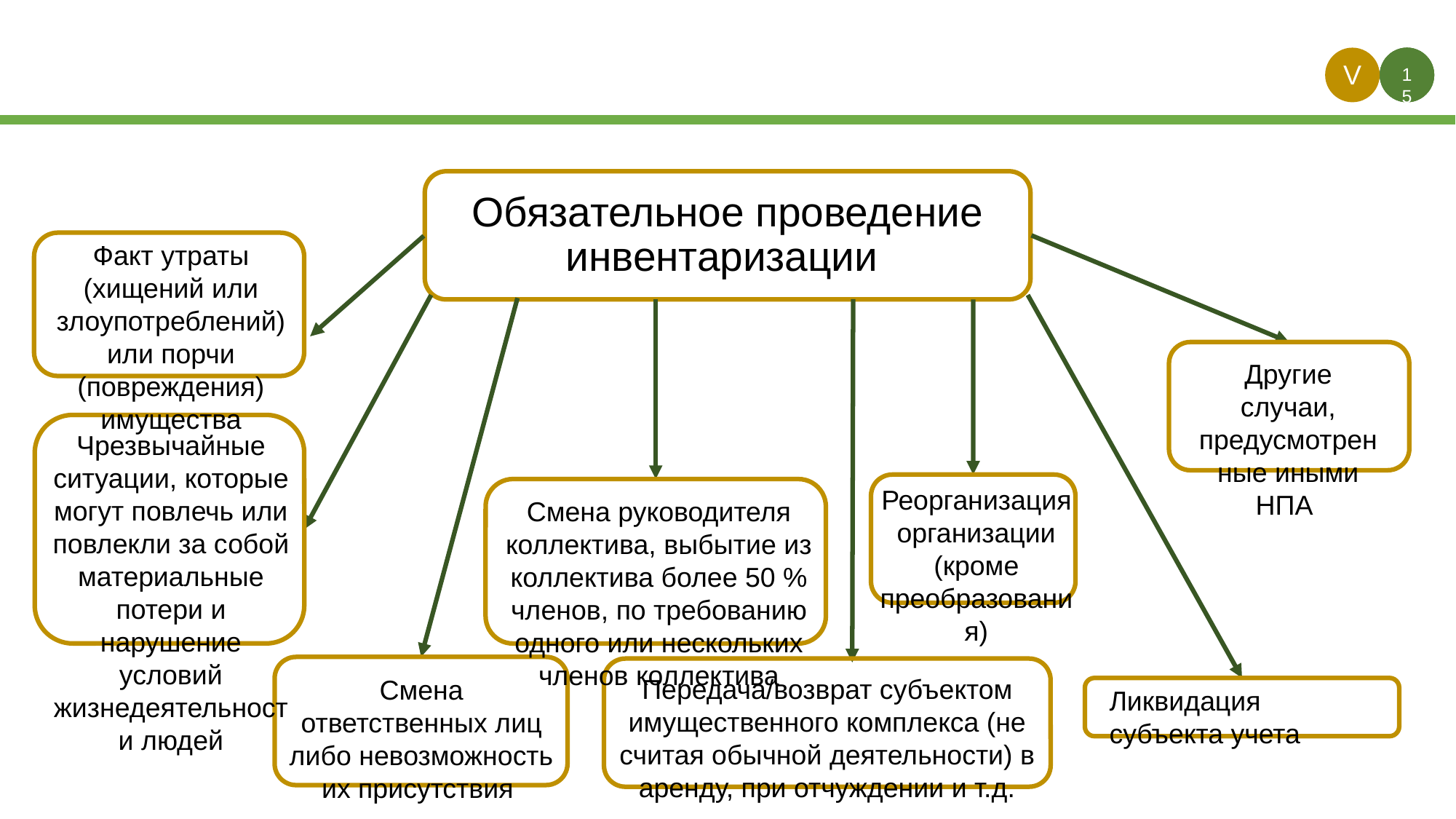

V
1
15
15
# Обязательное проведение инвентаризации

Факт утраты (хищений или злоупотреблений) или порчи (повреждения) имущества

Другие случаи, предусмотренные иными НПА

Чрезвычайные ситуации, которые могут повлечь или повлекли за собой материальные потери и нарушение условий жизнедеятельности людей

Реорганизация организации (кроме преобразования)

Смена руководителя коллектива, выбытие из коллектива более 50 % членов, по требованию одного или нескольких членов коллектива

Передача/возврат субъектом имущественного комплекса (не считая обычной деятельности) в аренду, при отчуждении и т.д.
Смена ответственных лиц либо невозможность их присутствия

Ликвидация субъекта учета